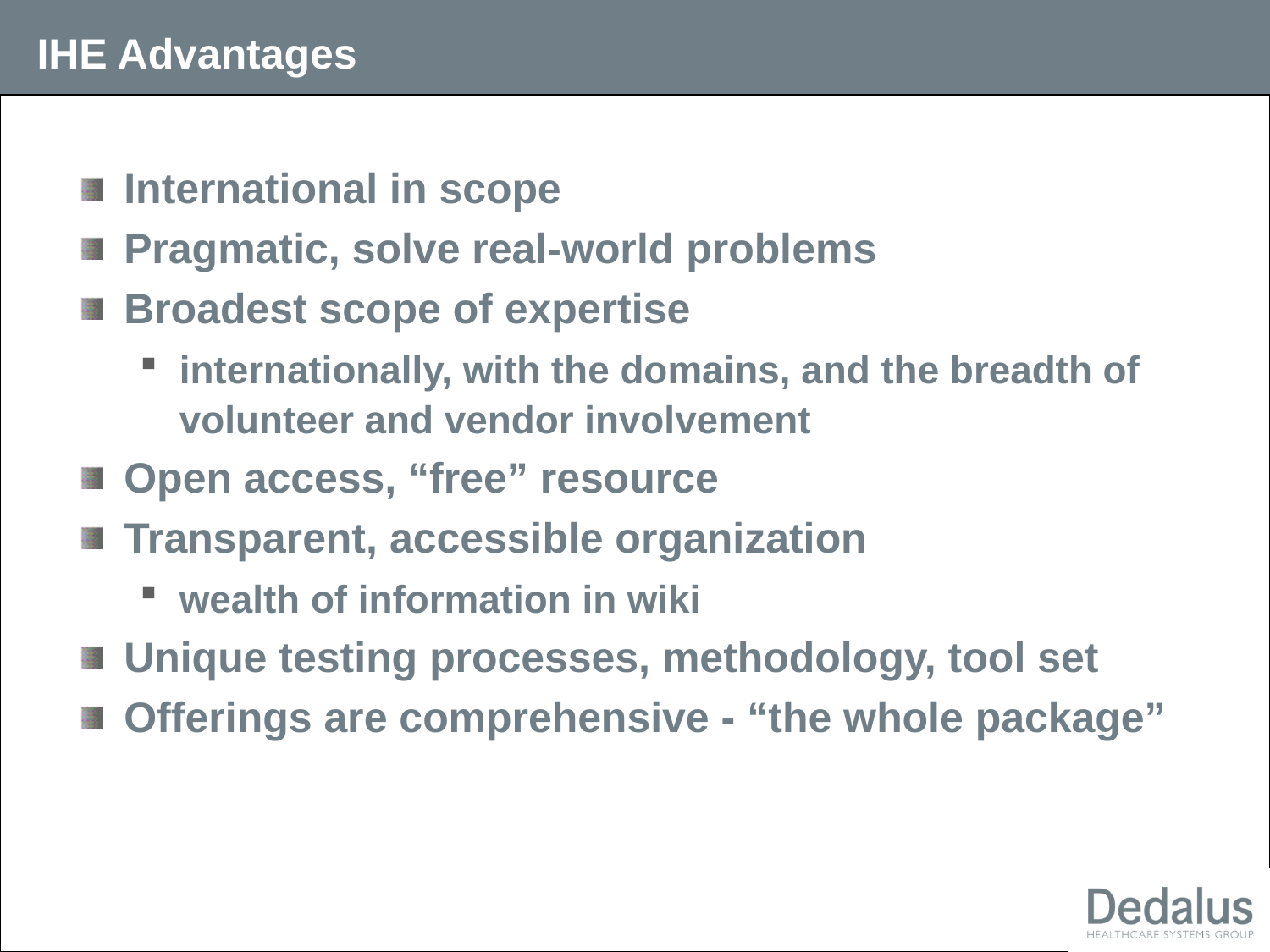

# IHE Advantages
International in scope
Pragmatic, solve real-world problems
Broadest scope of expertise
internationally, with the domains, and the breadth of volunteer and vendor involvement
Open access, “free” resource
Transparent, accessible organization
wealth of information in wiki
Unique testing processes, methodology, tool set
Offerings are comprehensive - “the whole package”